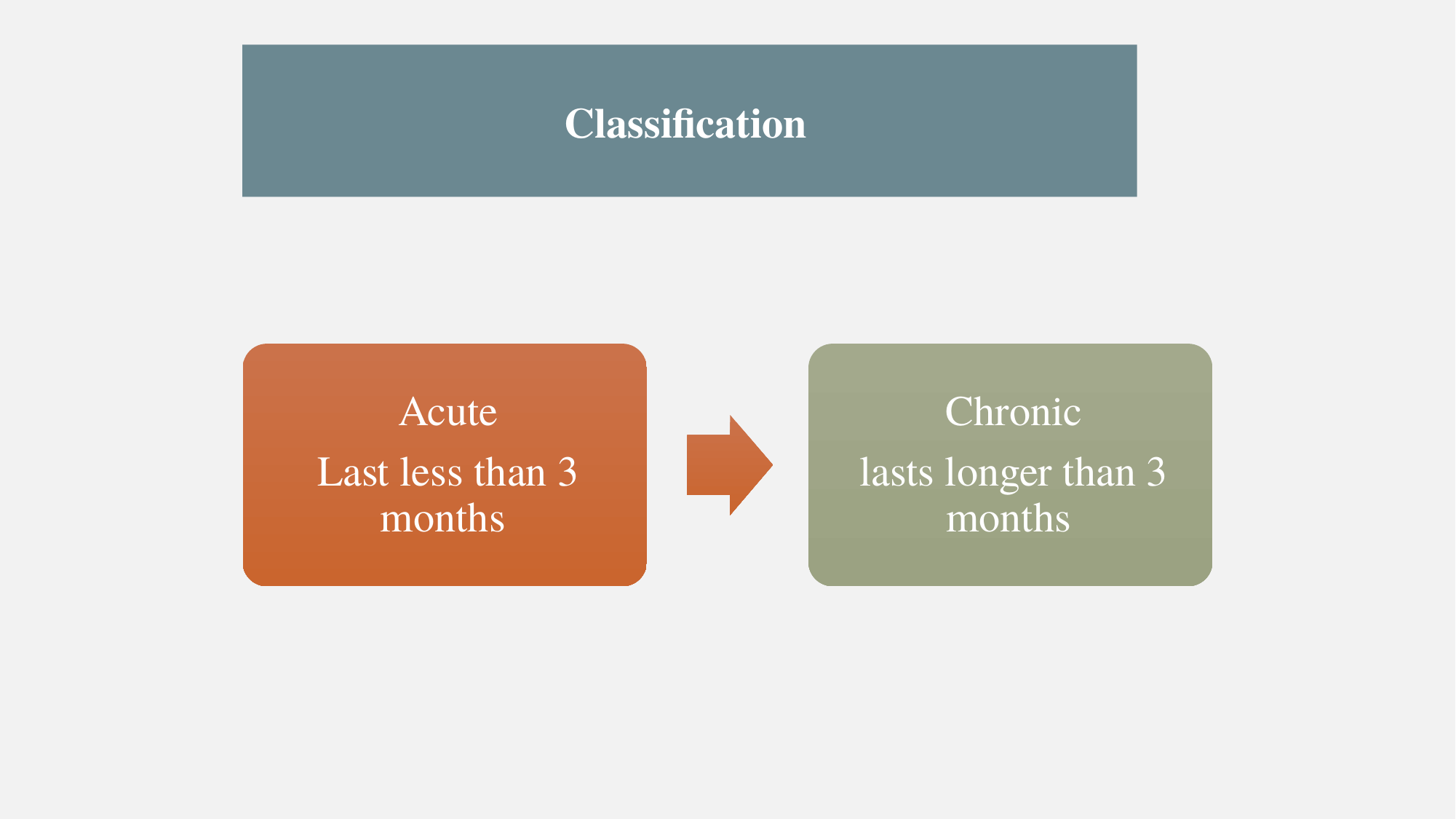

Classification
Acute
Last less than 3 months

Chronic
lasts longer than 3 months